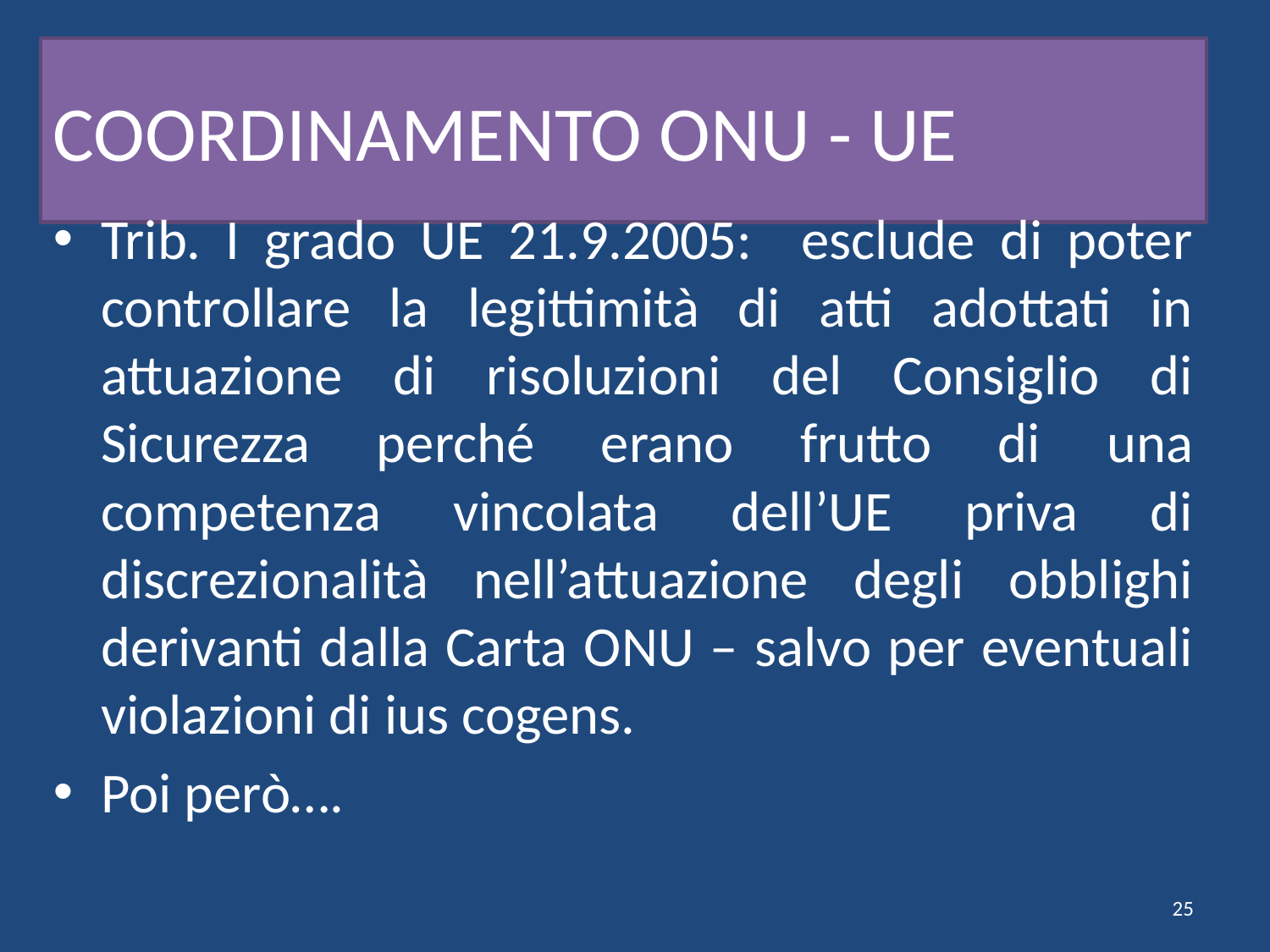

# COORDINAMENTO ONU - UE
Trib. I grado UE 21.9.2005:  esclude di poter controllare la legittimità di atti adottati in attuazione di risoluzioni del Consiglio di Sicurezza perché erano frutto di una competenza vincolata dell’UE priva di discrezionalità nell’attuazione degli obblighi derivanti dalla Carta ONU – salvo per eventuali violazioni di ius cogens.
Poi però….
25